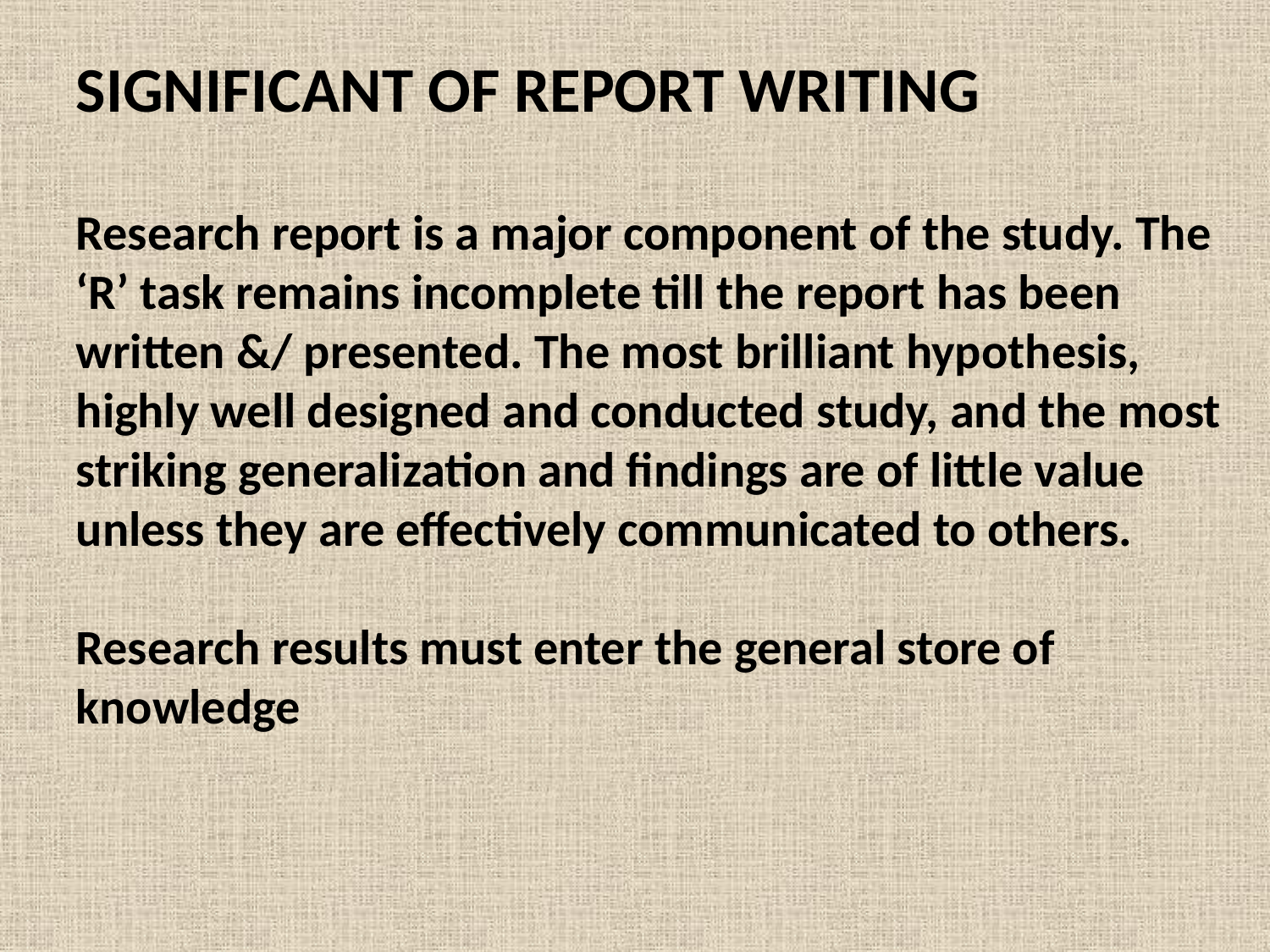

SIGNIFICANT OF REPORT WRITING

Research report is a major component of the study. The ‘R’ task remains incomplete till the report has been written &/ presented. The most brilliant hypothesis, highly well designed and conducted study, and the most striking generalization and findings are of little value unless they are effectively communicated to others.

Research results must enter the general store of knowledge